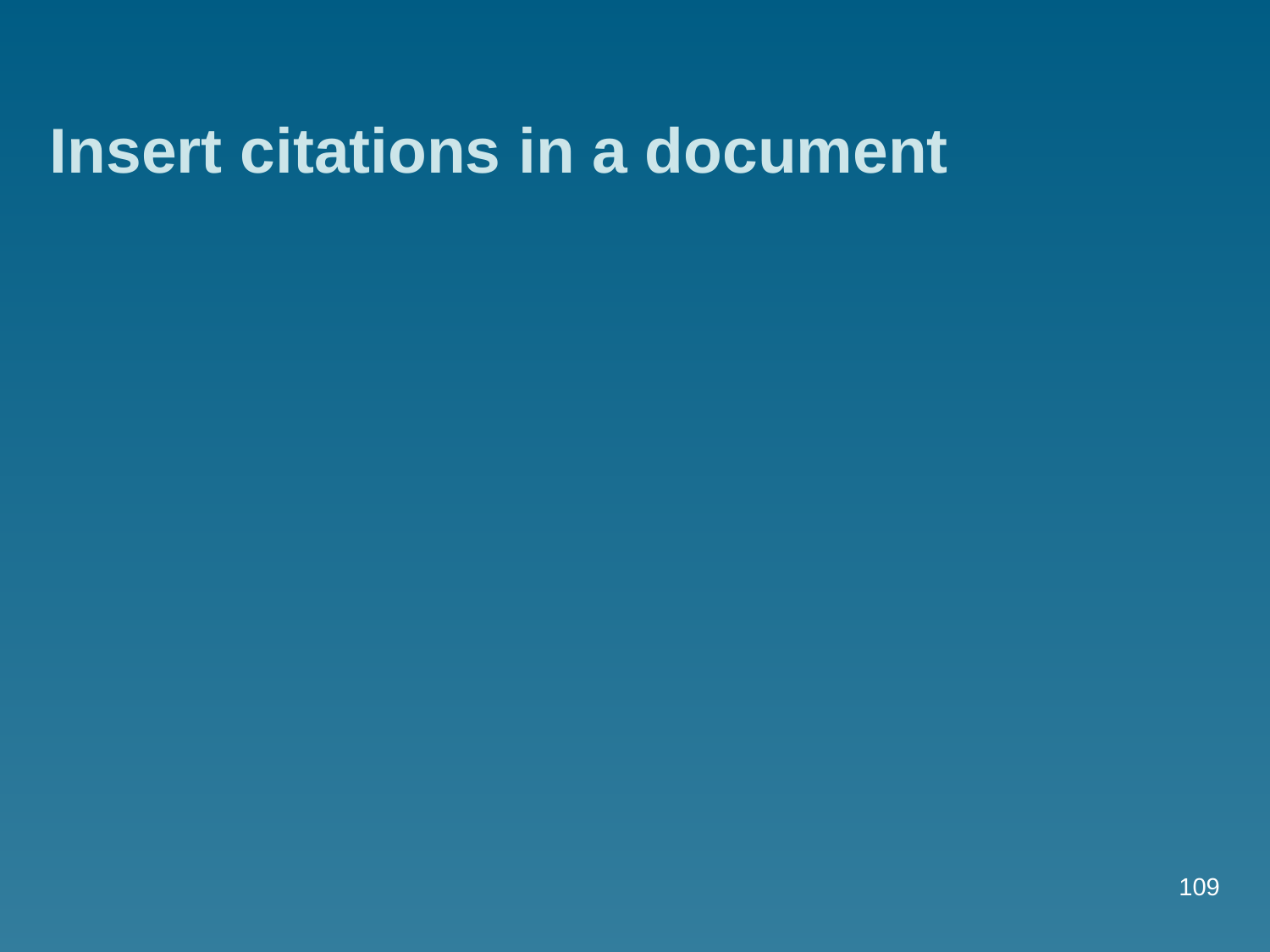

# Insert citations in a document
109